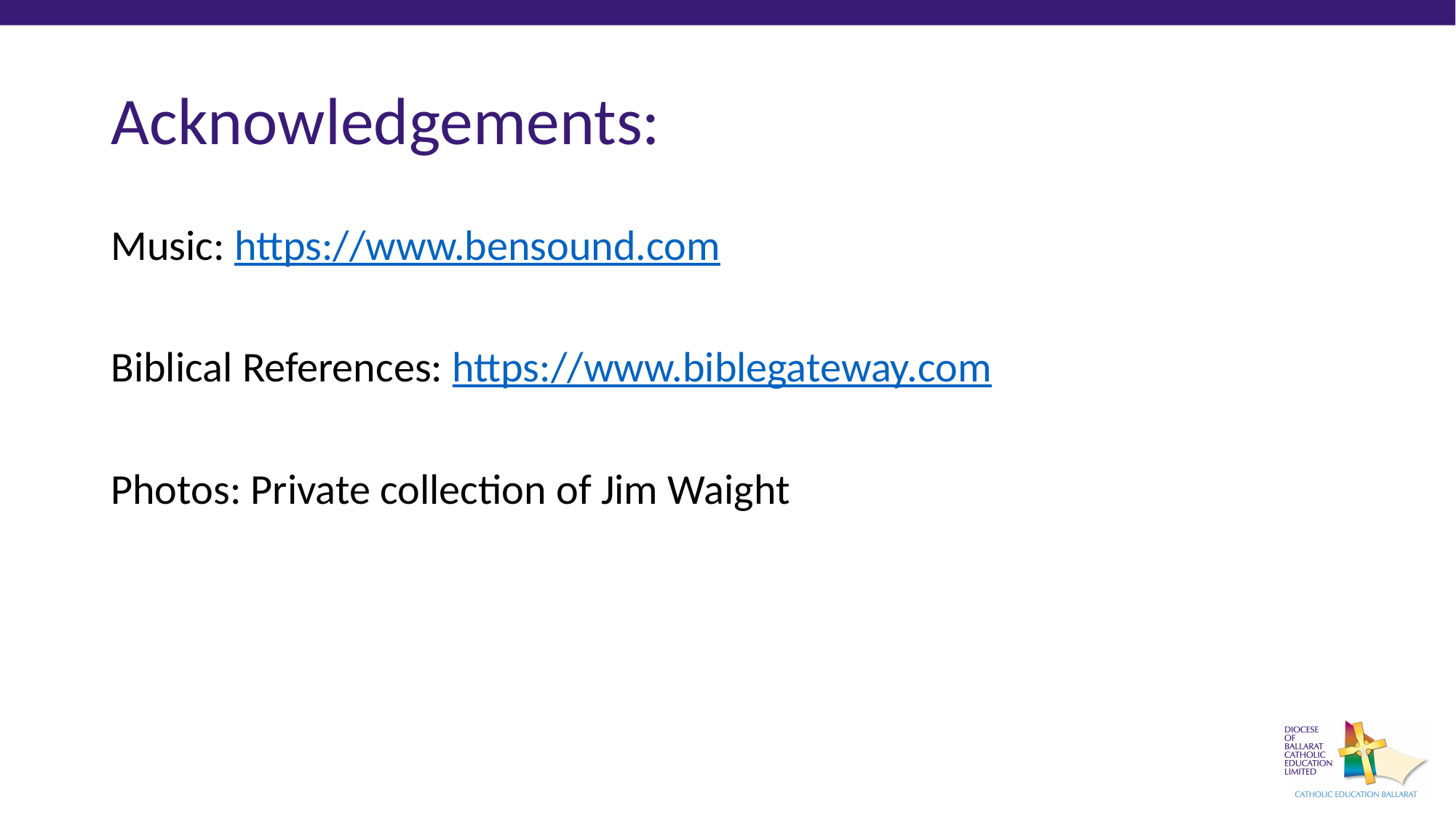

# Acknowledgements:
Music: https://www.bensound.com

Biblical References: https://www.biblegateway.com

Photos: Private collection of Jim Waight